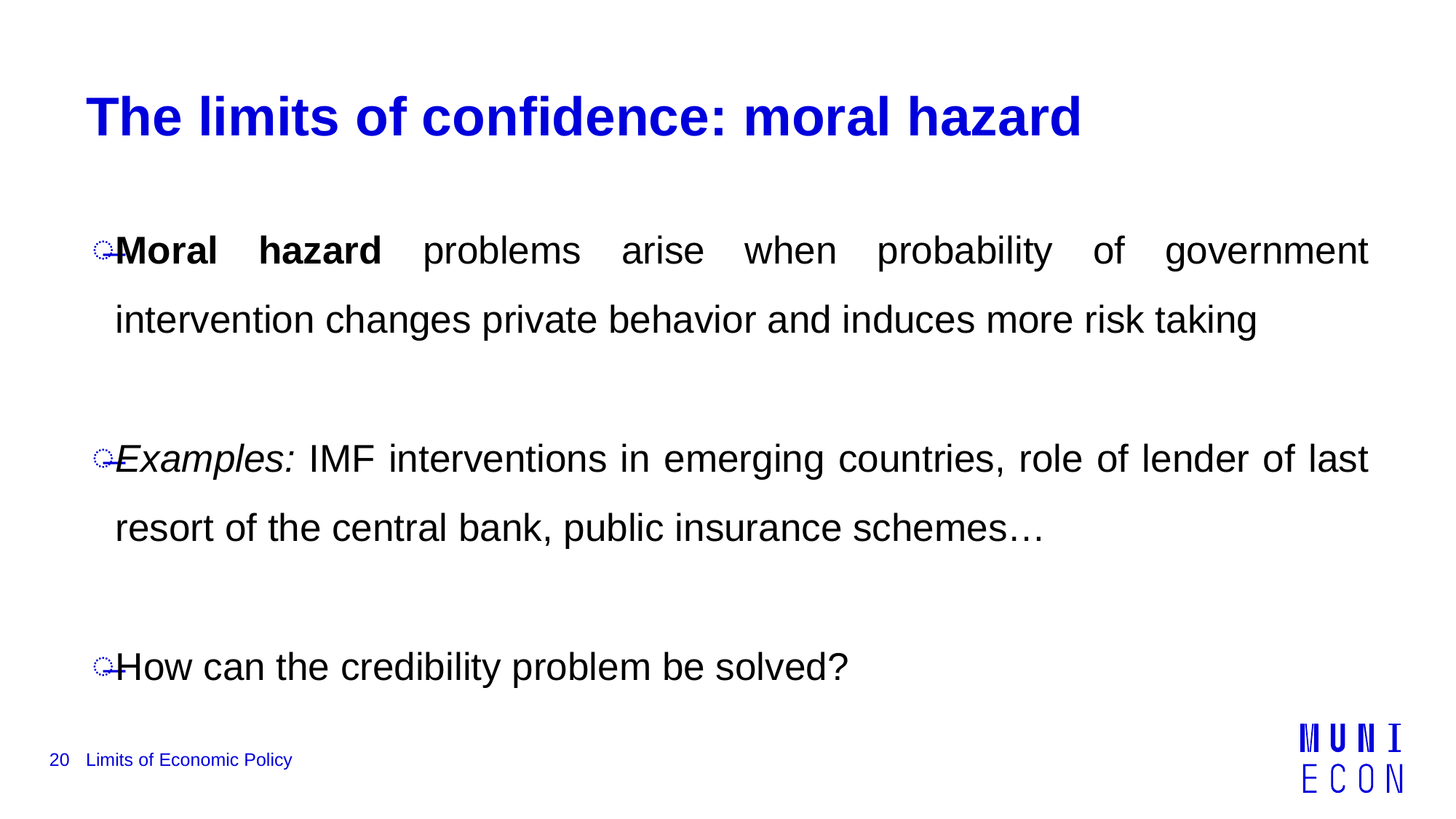

# The limits of confidence: moral hazard
Moral hazard problems arise when probability of government intervention changes private behavior and induces more risk taking

Examples: IMF interventions in emerging countries, role of lender of last resort of the central bank, public insurance schemes…

How can the credibility problem be solved?
20
Limits of Economic Policy